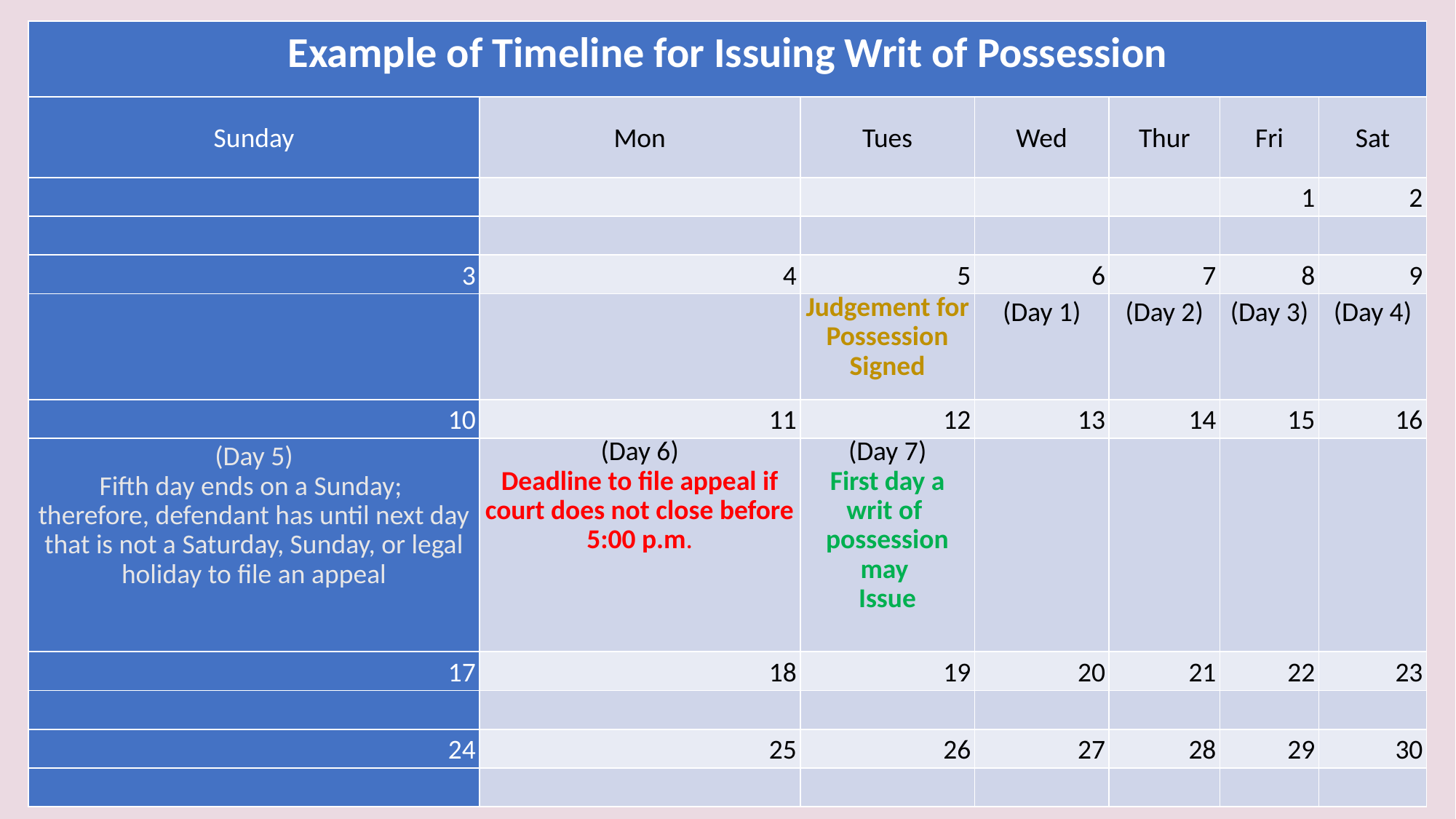

| Example of Timeline for Issuing Writ of Possession |  |  |  |  |  |  |
| --- | --- | --- | --- | --- | --- | --- |
| Sunday | Mon | Tues | Wed | Thur | Fri | Sat |
|  |  |  |  |  | 1 | 2 |
|  |  |  |  |  |  |  |
| 3 | 4 | 5 | 6 | 7 | 8 | 9 |
|  |  | Judgement for Possession Signed | (Day 1) | (Day 2) | (Day 3) | (Day 4) |
| 10 | 11 | 12 | 13 | 14 | 15 | 16 |
| (Day 5) Fifth day ends on a Sunday; therefore, defendant has until next day that is not a Saturday, Sunday, or legal holiday to file an appeal | (Day 6) Deadline to file appeal if court does not close before 5:00 p.m. | (Day 7) First day a writ of possession may Issue |  |  |  |  |
| 17 | 18 | 19 | 20 | 21 | 22 | 23 |
|  |  |  |  |  |  |  |
| 24 | 25 | 26 | 27 | 28 | 29 | 30 |
|  |  |  |  |  |  |  |
# Example of Timeline for Issuing Writ of Possession